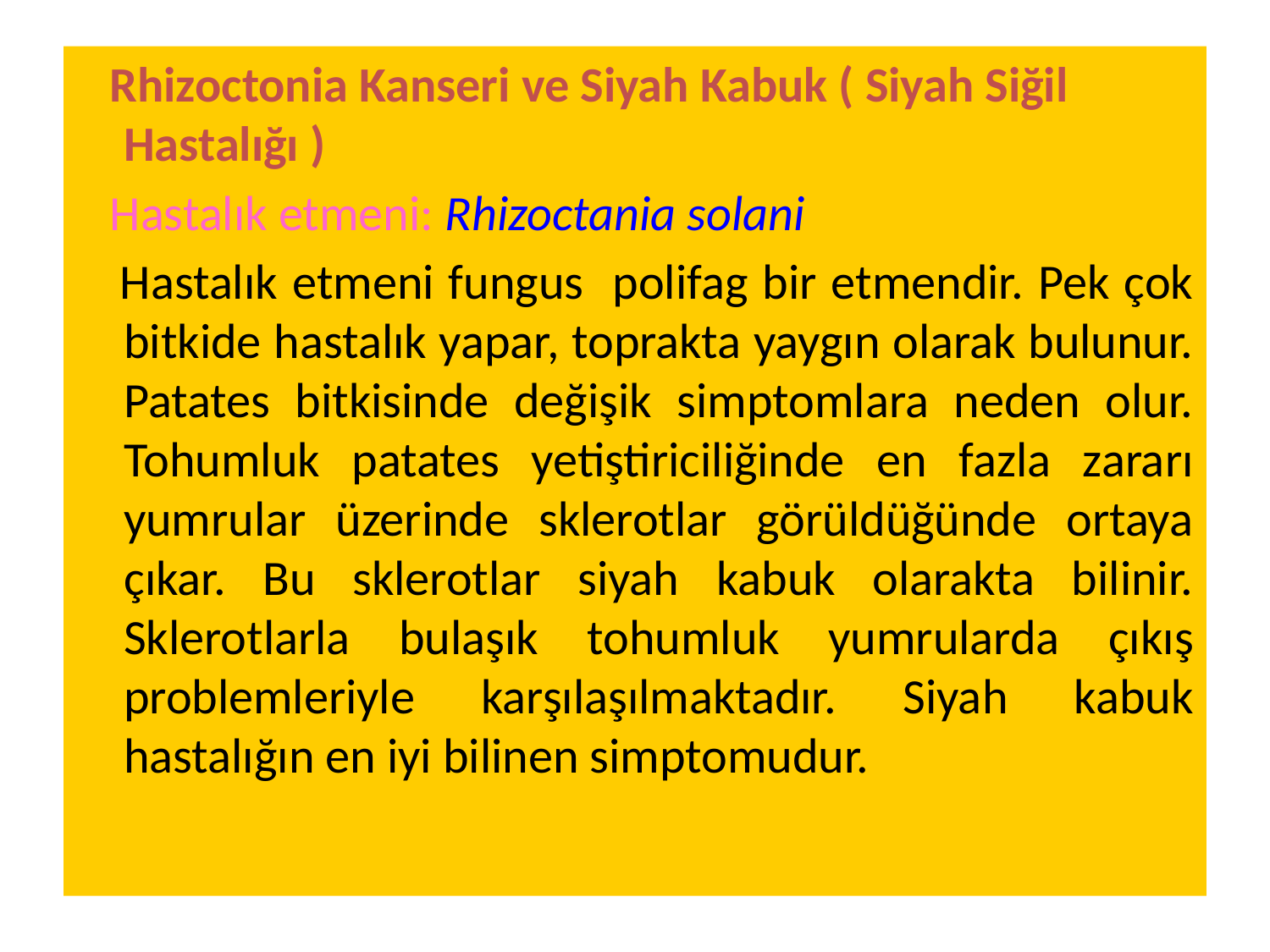

Rhizoctonia Kanseri ve Siyah Kabuk ( Siyah Siğil Hastalığı )
   Hastalık etmeni: Rhizoctania solani
   Hastalık etmeni fungus  polifag bir etmendir. Pek çok bitkide hastalık yapar, toprakta yaygın olarak bulunur. Patates bitkisinde değişik simptomlara neden olur. Tohumluk patates yetiştiriciliğinde en fazla zararı yumrular üzerinde sklerotlar görüldüğünde ortaya çıkar. Bu sklerotlar siyah kabuk olarakta bilinir. Sklerotlarla bulaşık tohumluk yumrularda çıkış problemleriyle karşılaşılmaktadır. Siyah kabuk hastalığın en iyi bilinen simptomudur.